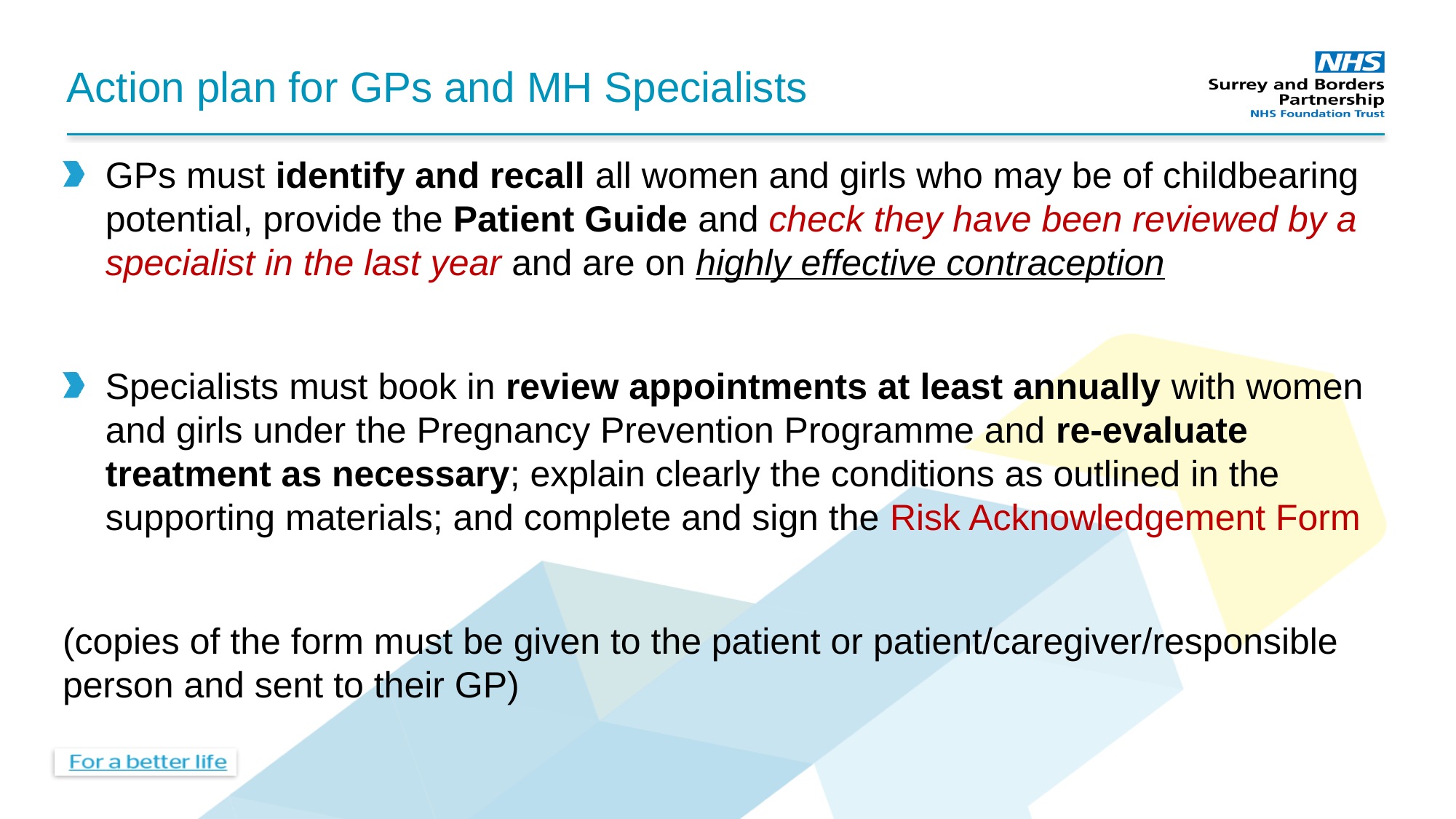

# Action plan for GPs and MH Specialists
GPs must identify and recall all women and girls who may be of childbearing potential, provide the Patient Guide and check they have been reviewed by a specialist in the last year and are on highly effective contraception

Specialists must book in review appointments at least annually with women and girls under the Pregnancy Prevention Programme and re-evaluate treatment as necessary; explain clearly the conditions as outlined in the supporting materials; and complete and sign the Risk Acknowledgement Form

(copies of the form must be given to the patient or patient/caregiver/responsible person and sent to their GP)